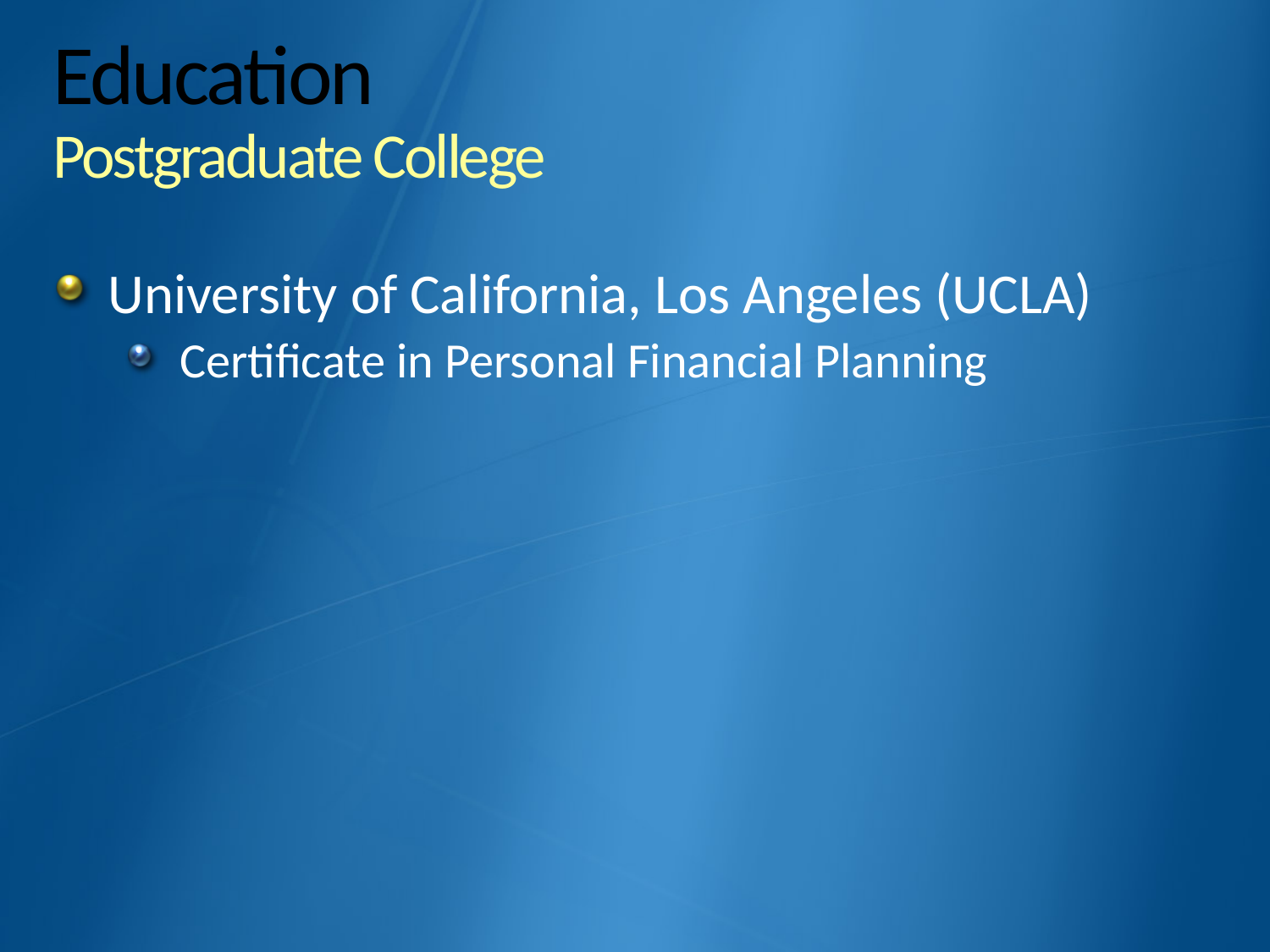

# Education Postgraduate College
University of California, Los Angeles (UCLA)
Certificate in Personal Financial Planning